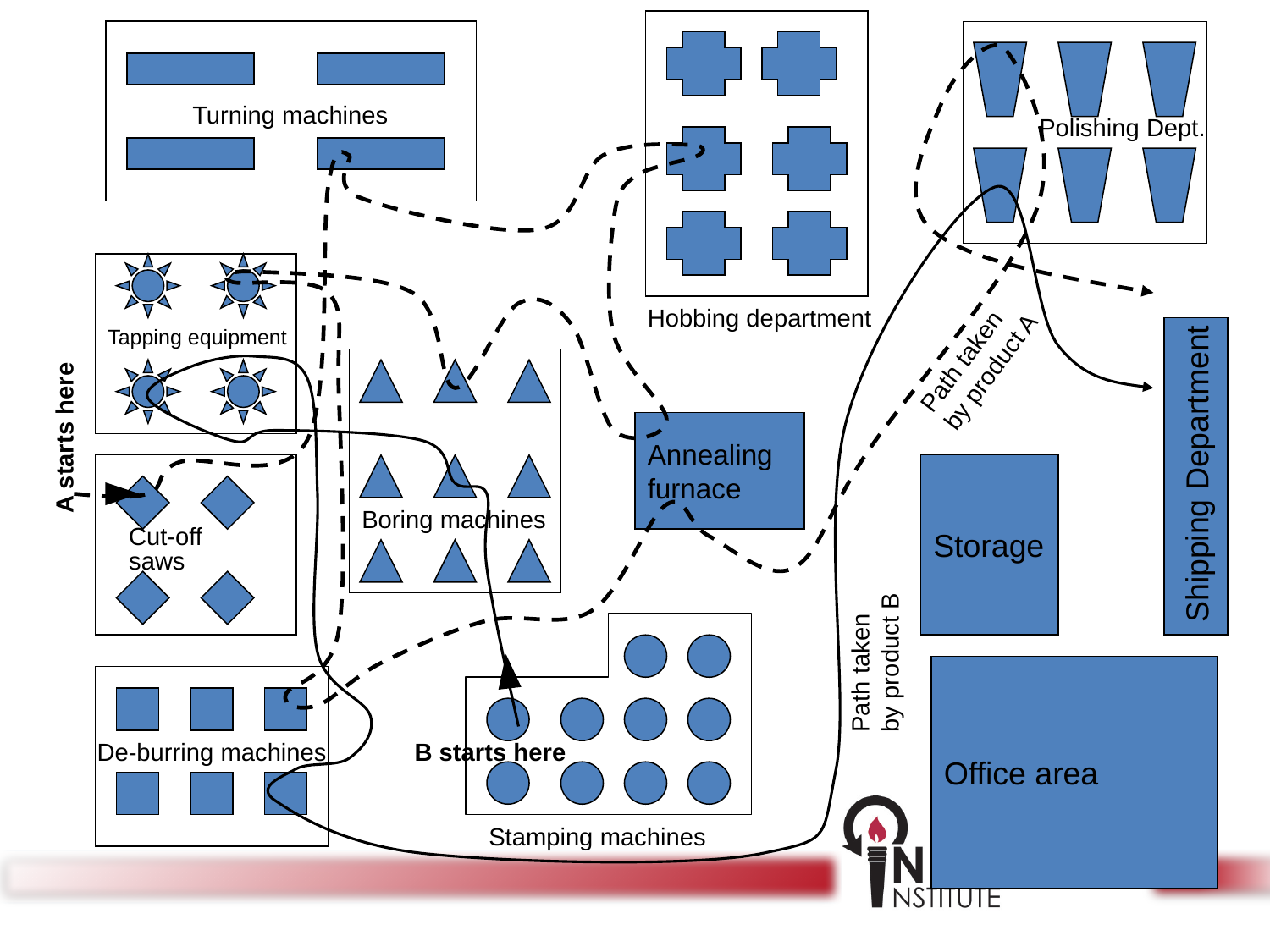

A starts here

Path taken by product A

Turning machines
Polishing Dept.

B starts here
Path taken by product B

Hobbing department
Tapping equipment

Annealing furnace
Shipping Department

Storage

Boring machines
Cut-off
saws

Office area

De-burring machines

Stamping machines